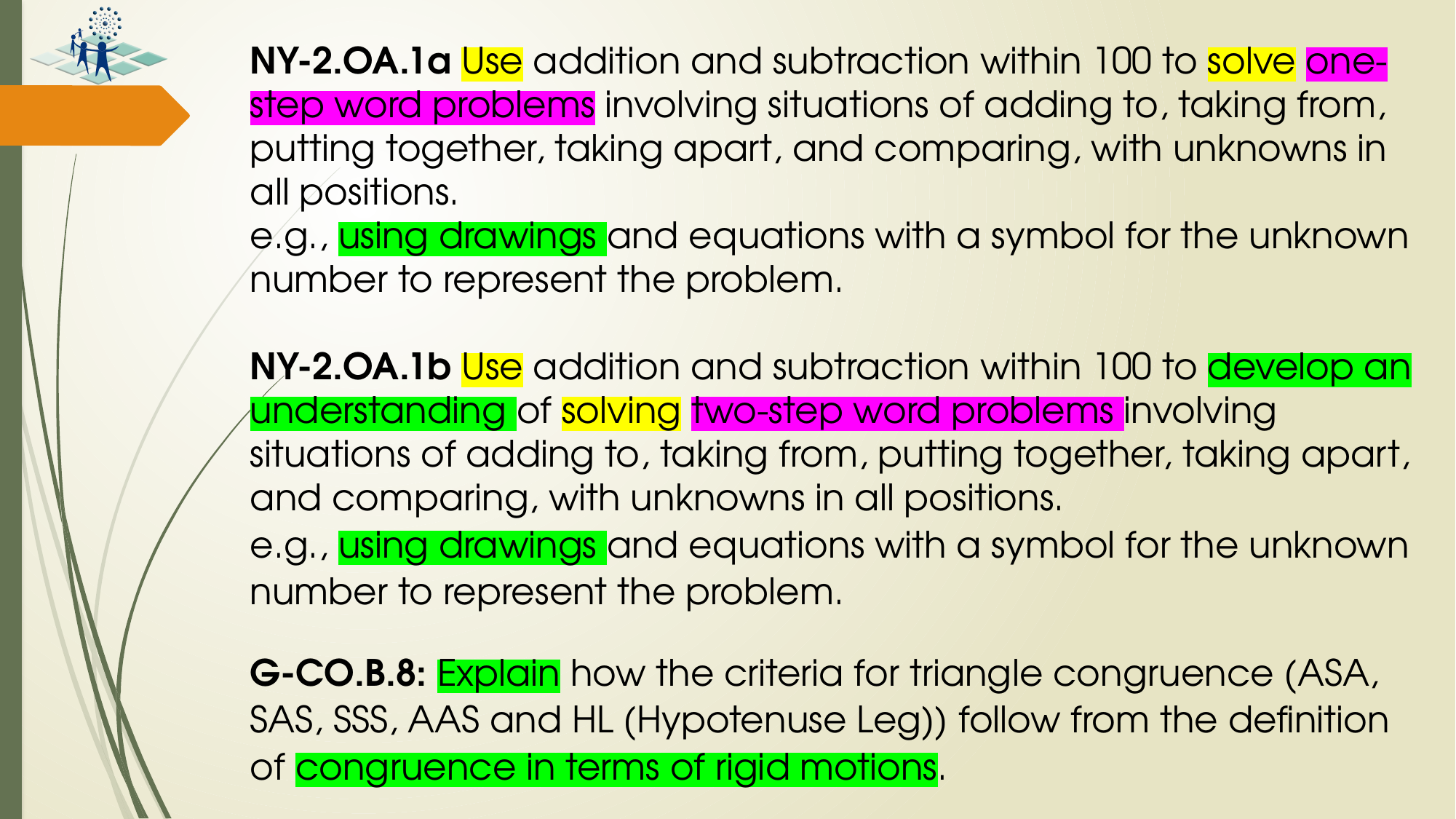

NY-2.OA.1a Use addition and subtraction within 100 to solve one-step word problems involving situations of adding to, taking from, putting together, taking apart, and comparing, with unknowns in all positions.
e.g., using drawings and equations with a symbol for the unknown number to represent the problem.

NY-2.OA.1b Use addition and subtraction within 100 to develop an understanding of solving two-step word problems involving situations of adding to, taking from, putting together, taking apart, and comparing, with unknowns in all positions.
e.g., using drawings and equations with a symbol for the unknown number to represent the problem.

G-CO.B.8: Explain how the criteria for triangle congruence (ASA, SAS, SSS, AAS and HL (Hypotenuse Leg)) follow from the definition of congruence in terms of rigid motions.